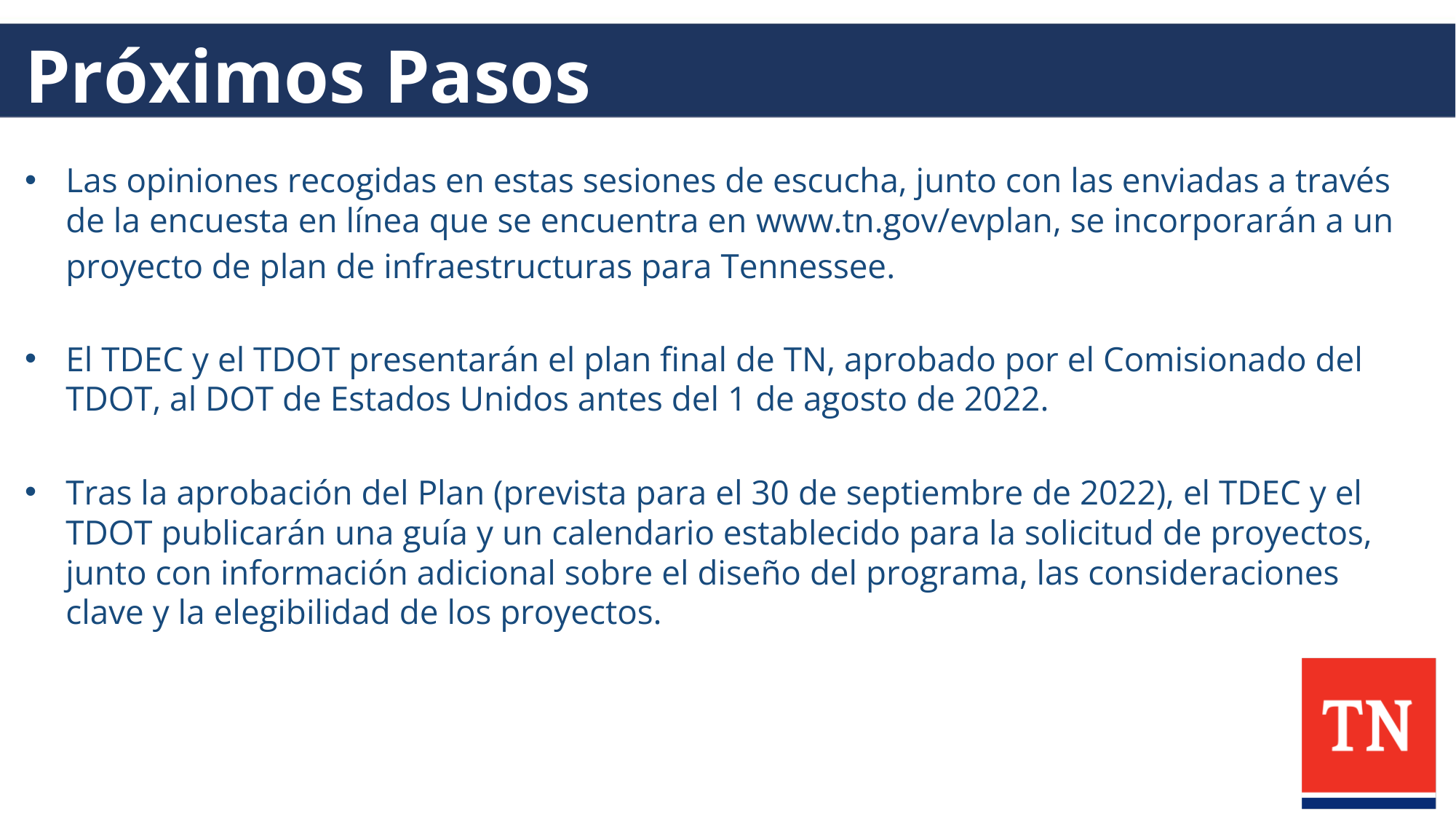

# Próximos Pasos
Las opiniones recogidas en estas sesiones de escucha, junto con las enviadas a través de la encuesta en línea que se encuentra en www.tn.gov/evplan, se incorporarán a un proyecto de plan de infraestructuras para Tennessee.

El TDEC y el TDOT presentarán el plan final de TN, aprobado por el Comisionado del TDOT, al DOT de Estados Unidos antes del 1 de agosto de 2022.

Tras la aprobación del Plan (prevista para el 30 de septiembre de 2022), el TDEC y el TDOT publicarán una guía y un calendario establecido para la solicitud de proyectos, junto con información adicional sobre el diseño del programa, las consideraciones clave y la elegibilidad de los proyectos.